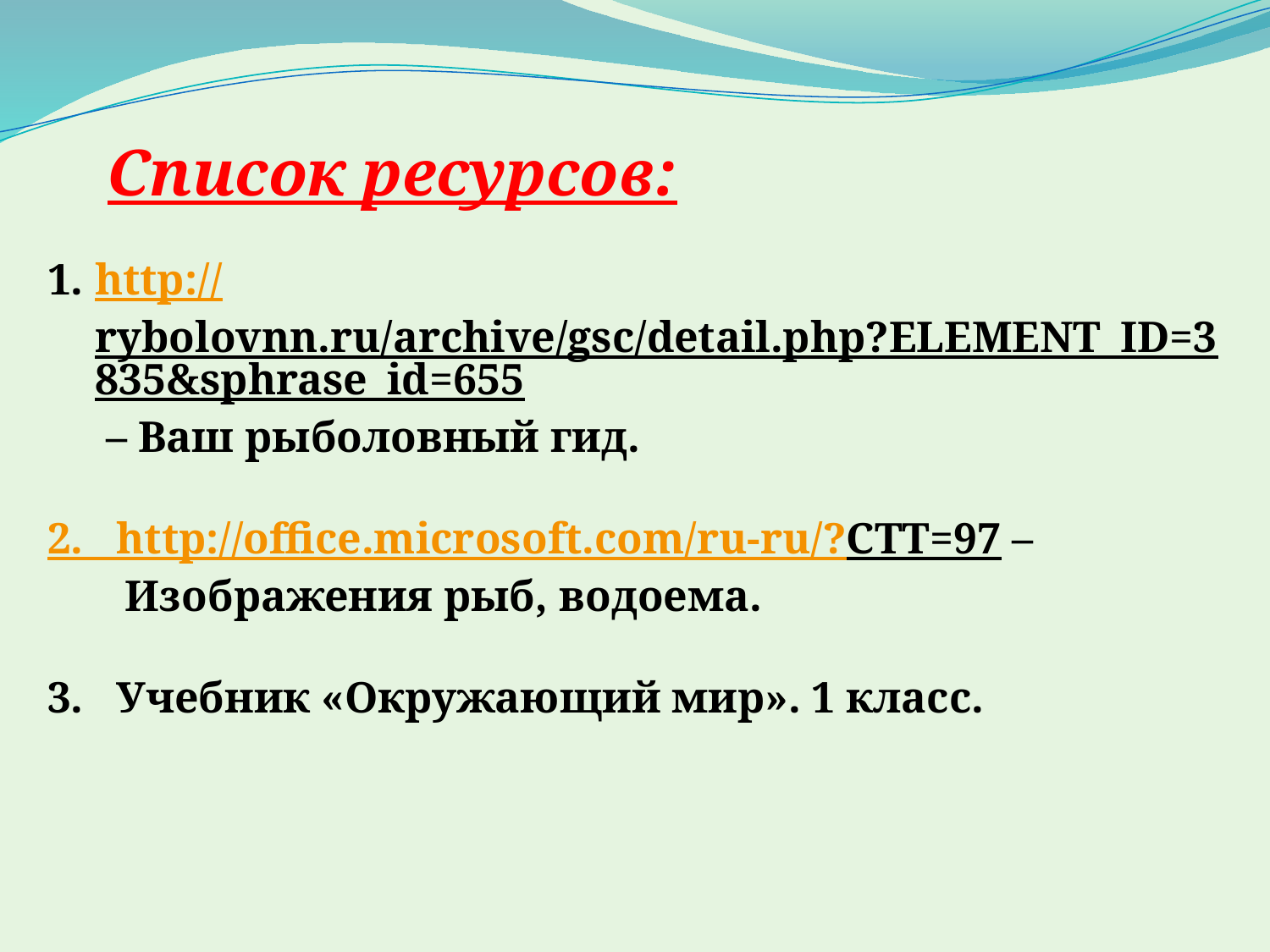

Список ресурсов:
http://rybolovnn.ru/archive/gsc/detail.php?ELEMENT_ID=3835&sphrase_id=655 – Ваш рыболовный гид.

2.   http://office.microsoft.com/ru-ru/?CTT=97 –
       Изображения рыб, водоема.

3.   Учебник «Окружающий мир». 1 класс.